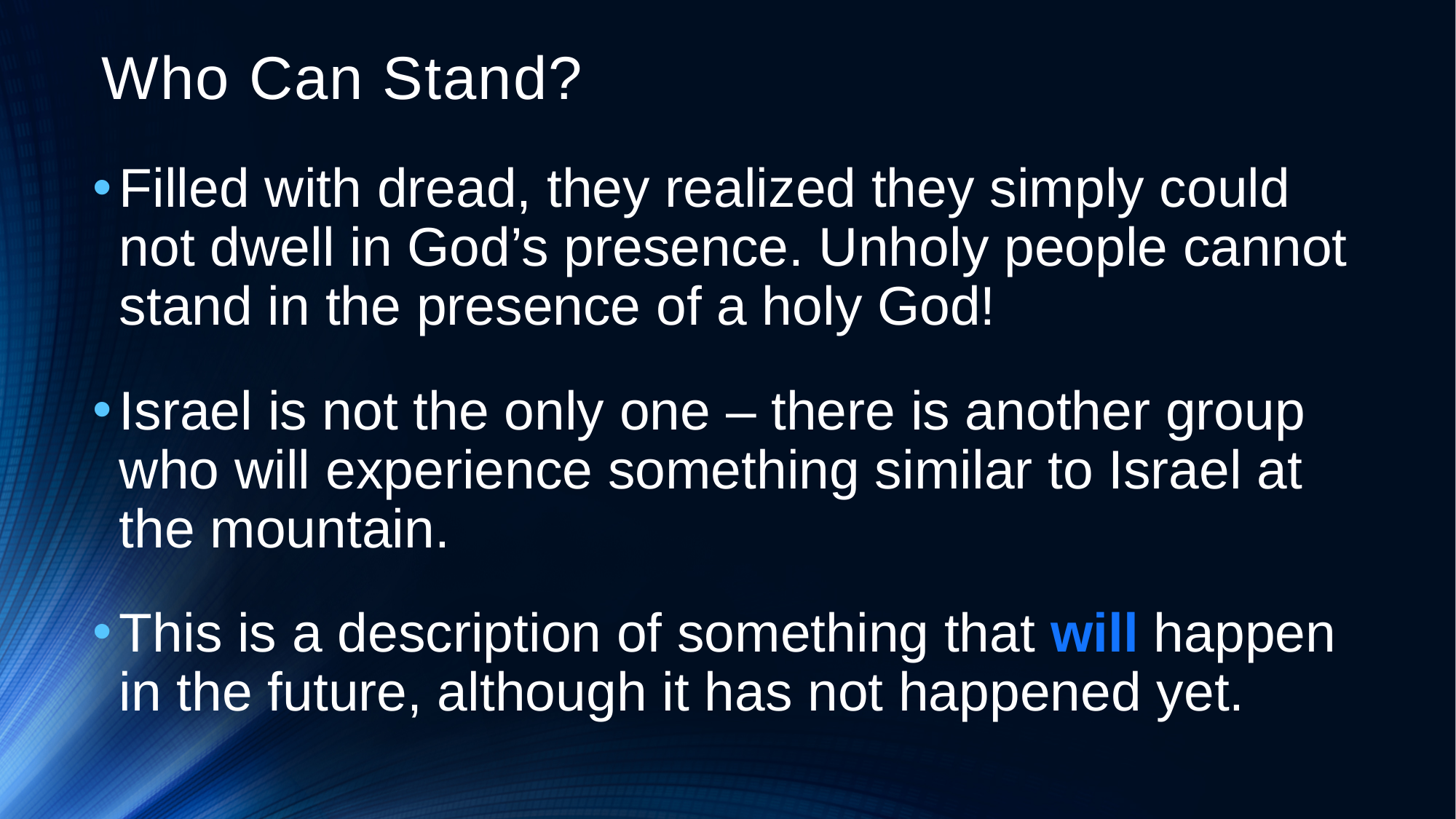

# Who Can Stand?
Filled with dread, they realized they simply could not dwell in God’s presence. Unholy people cannot stand in the presence of a holy God!
Israel is not the only one – there is another group who will experience something similar to Israel at the mountain.
This is a description of something that will happen in the future, although it has not happened yet.